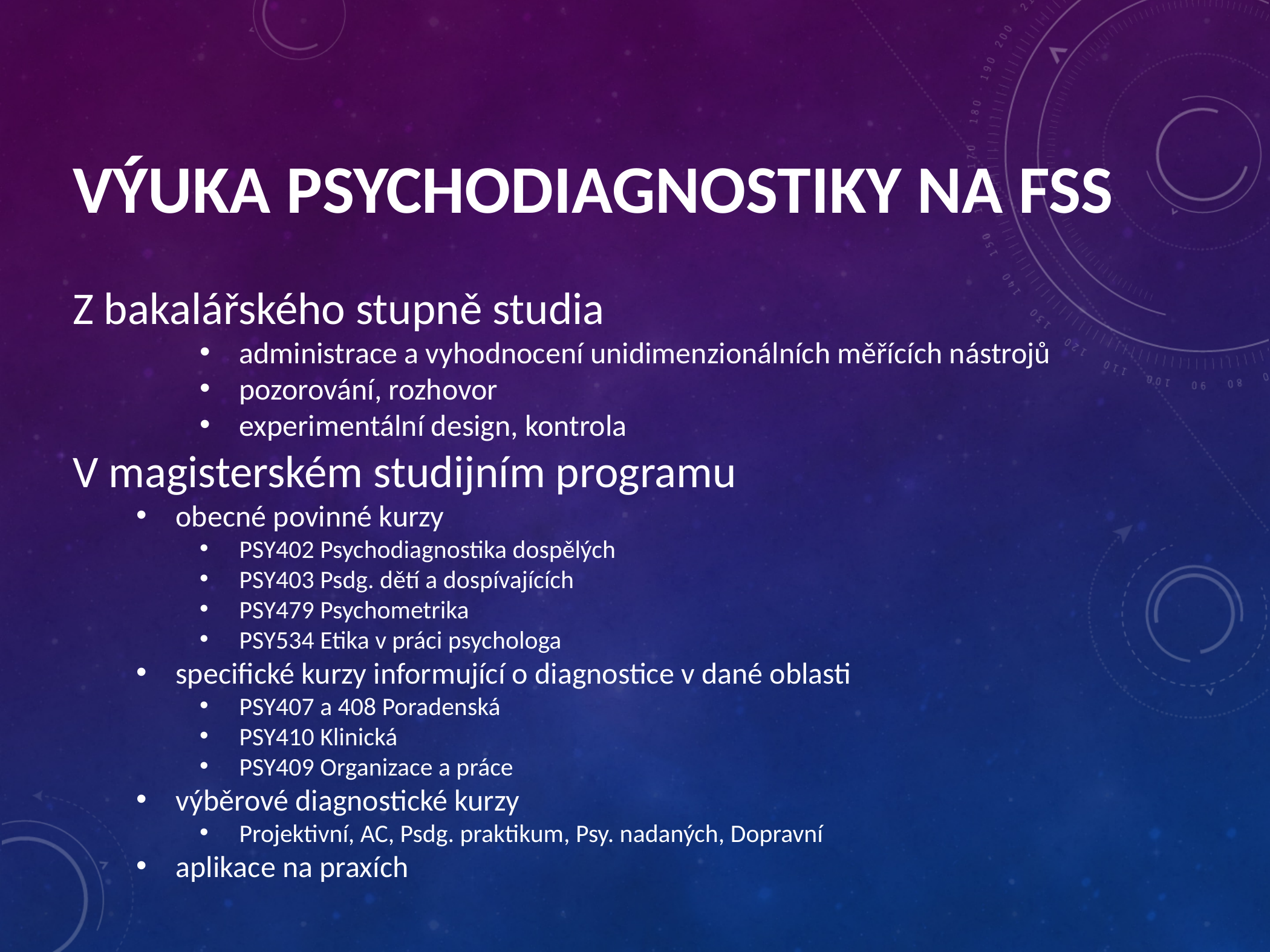

# Výuka psychodiagnostiky na FSS
Z bakalářského stupně studia
administrace a vyhodnocení unidimenzionálních měřících nástrojů
pozorování, rozhovor
experimentální design, kontrola
V magisterském studijním programu
obecné povinné kurzy
PSY402 Psychodiagnostika dospělých
PSY403 Psdg. dětí a dospívajících
PSY479 Psychometrika
PSY534 Etika v práci psychologa
specifické kurzy informující o diagnostice v dané oblasti
PSY407 a 408 Poradenská
PSY410 Klinická
PSY409 Organizace a práce
výběrové diagnostické kurzy
Projektivní, AC, Psdg. praktikum, Psy. nadaných, Dopravní
aplikace na praxích